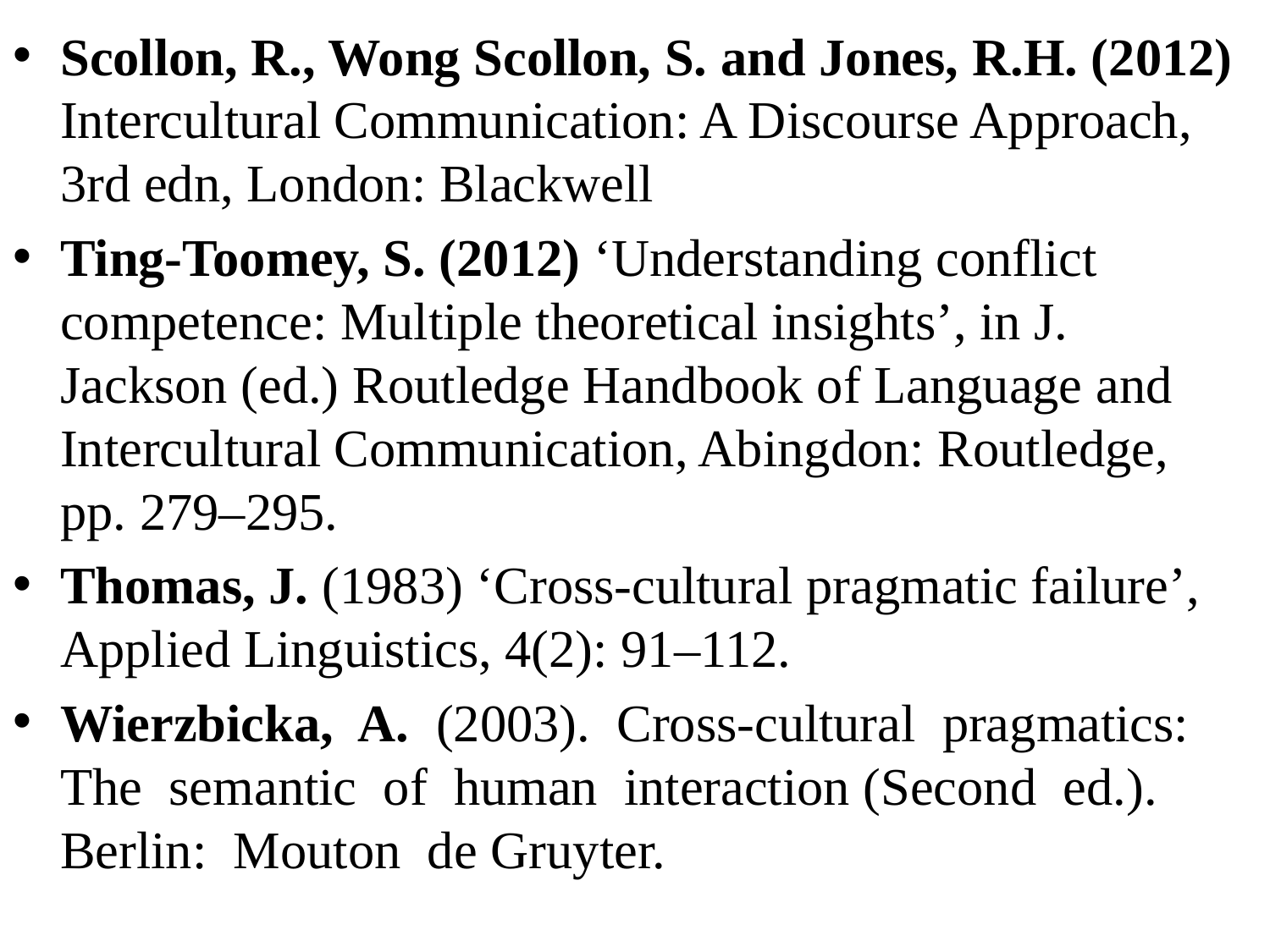

Scollon, R., Wong Scollon, S. and Jones, R.H. (2012) Intercultural Communication: A Discourse Approach, 3rd edn, London: Blackwell
Ting-Toomey, S. (2012) ‘Understanding conflict competence: Multiple theoretical insights’, in J. Jackson (ed.) Routledge Handbook of Language and Intercultural Communication, Abingdon: Routledge, pp. 279–295.
Thomas, J. (1983) ‘Cross-cultural pragmatic failure’, Applied Linguistics, 4(2): 91–112.
Wierzbicka,  A.  (2003).  Cross-cultural  pragmatics:  The  semantic  of  human  interaction (Second  ed.). Berlin:  Mouton  de Gruyter.